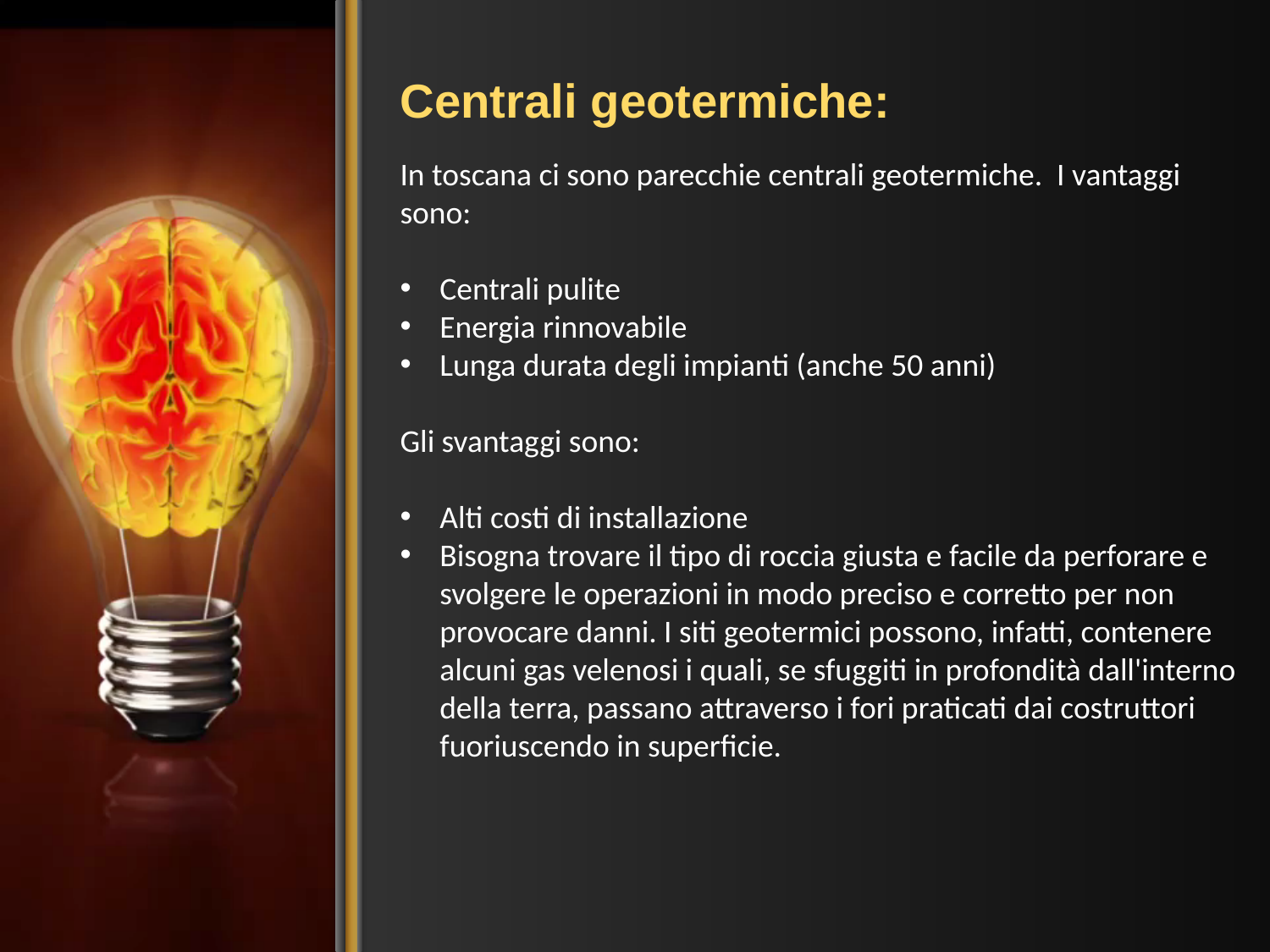

# Centrali geotermiche:
In toscana ci sono parecchie centrali geotermiche.  I vantaggi sono:

Centrali pulite
Energia rinnovabile
Lunga durata degli impianti (anche 50 anni)

Gli svantaggi sono:

Alti costi di installazione
Bisogna trovare il tipo di roccia giusta e facile da perforare e svolgere le operazioni in modo preciso e corretto per non provocare danni. I siti geotermici possono, infatti, contenere alcuni gas velenosi i quali, se sfuggiti in profondità dall'interno della terra, passano attraverso i fori praticati dai costruttori fuoriuscendo in superficie.